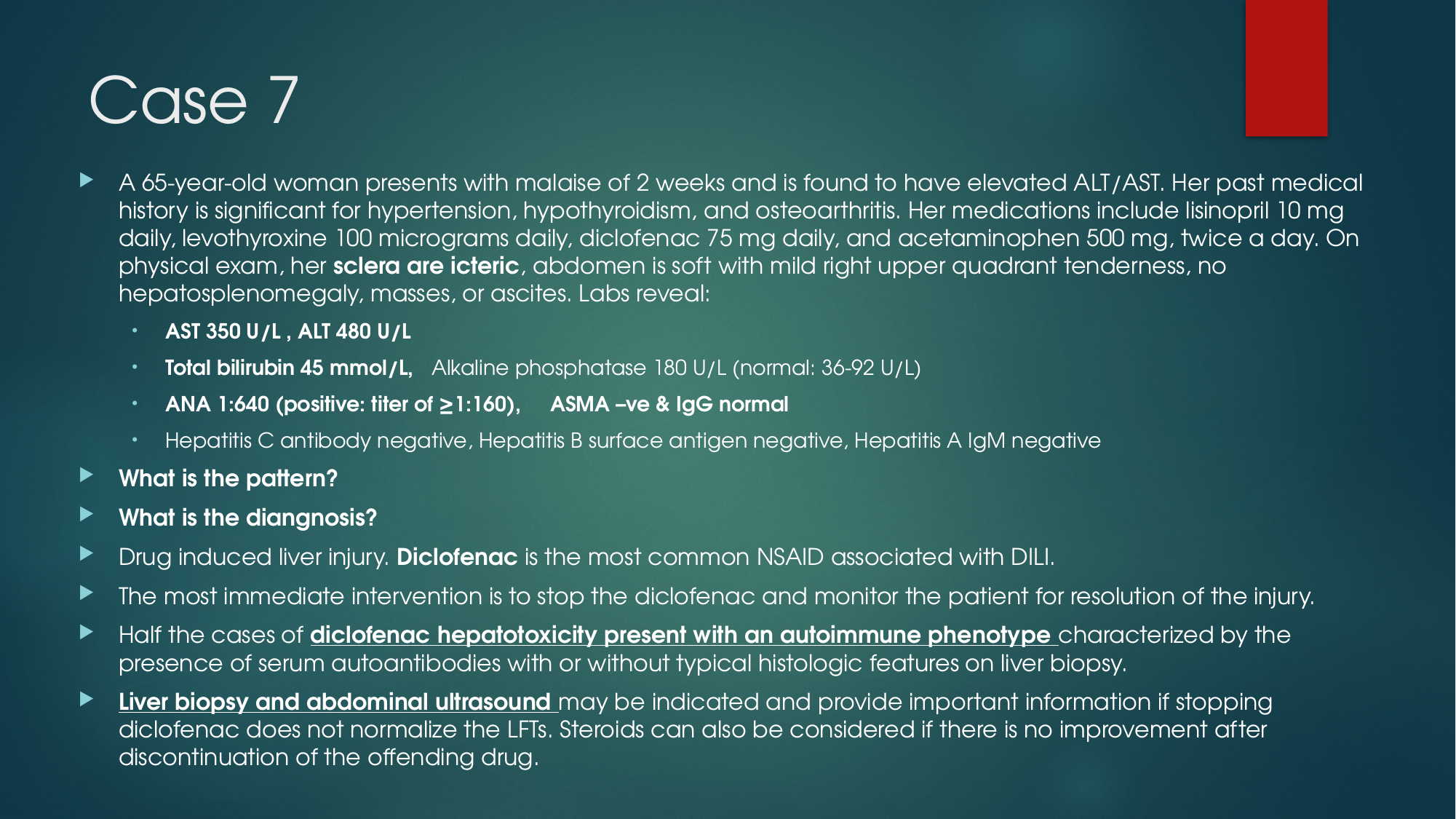

# Case 7
A 65-year-old woman presents with malaise of 2 weeks and is found to have elevated ALT/AST. Her past medical history is significant for hypertension, hypothyroidism, and osteoarthritis. Her medications include lisinopril 10 mg daily, levothyroxine 100 micrograms daily, diclofenac 75 mg daily, and acetaminophen 500 mg, twice a day. On physical exam, her sclera are icteric, abdomen is soft with mild right upper quadrant tenderness, no hepatosplenomegaly, masses, or ascites. Labs reveal:
AST 350 U/L , ALT 480 U/L
Total bilirubin 45 mmol/L,   Alkaline phosphatase 180 U/L (normal: 36-92 U/L)
ANA 1:640 (positive: titer of ≥1:160),     ASMA –ve & IgG normal
Hepatitis C antibody negative, Hepatitis B surface antigen negative, Hepatitis A IgM negative
What is the pattern?
What is the diangnosis?
Drug induced liver injury. Diclofenac is the most common NSAID associated with DILI.
The most immediate intervention is to stop the diclofenac and monitor the patient for resolution of the injury.
Half the cases of diclofenac hepatotoxicity present with an autoimmune phenotype characterized by the presence of serum autoantibodies with or without typical histologic features on liver biopsy.
Liver biopsy and abdominal ultrasound may be indicated and provide important information if stopping diclofenac does not normalize the LFTs. Steroids can also be considered if there is no improvement after discontinuation of the offending drug.